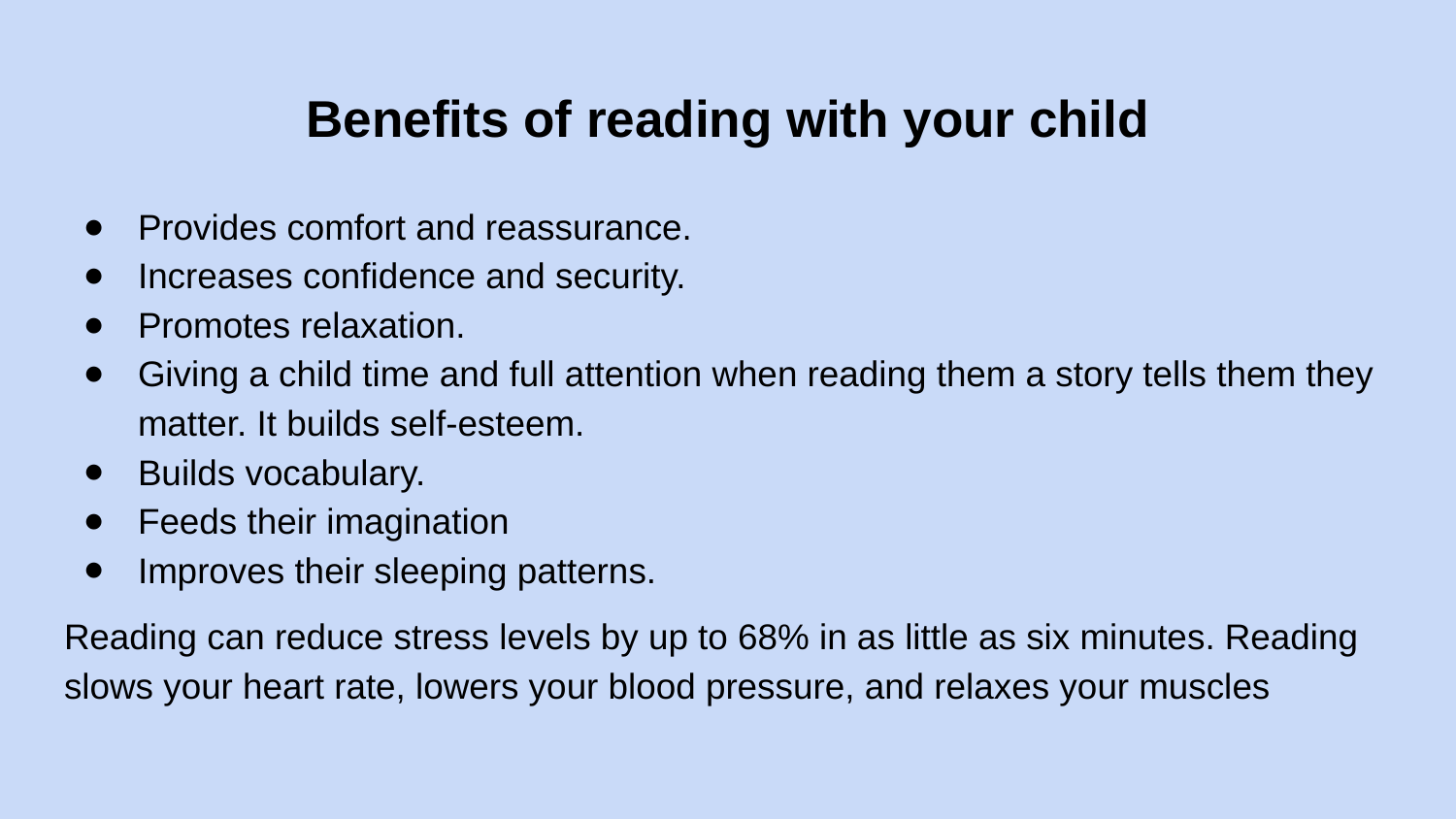

# Benefits of reading with your child
Provides comfort and reassurance.
Increases confidence and security.
Promotes relaxation.
Giving a child time and full attention when reading them a story tells them they matter. It builds self-esteem.
Builds vocabulary.
Feeds their imagination
Improves their sleeping patterns.
Reading can reduce stress levels by up to 68% in as little as six minutes. Reading slows your heart rate, lowers your blood pressure, and relaxes your muscles